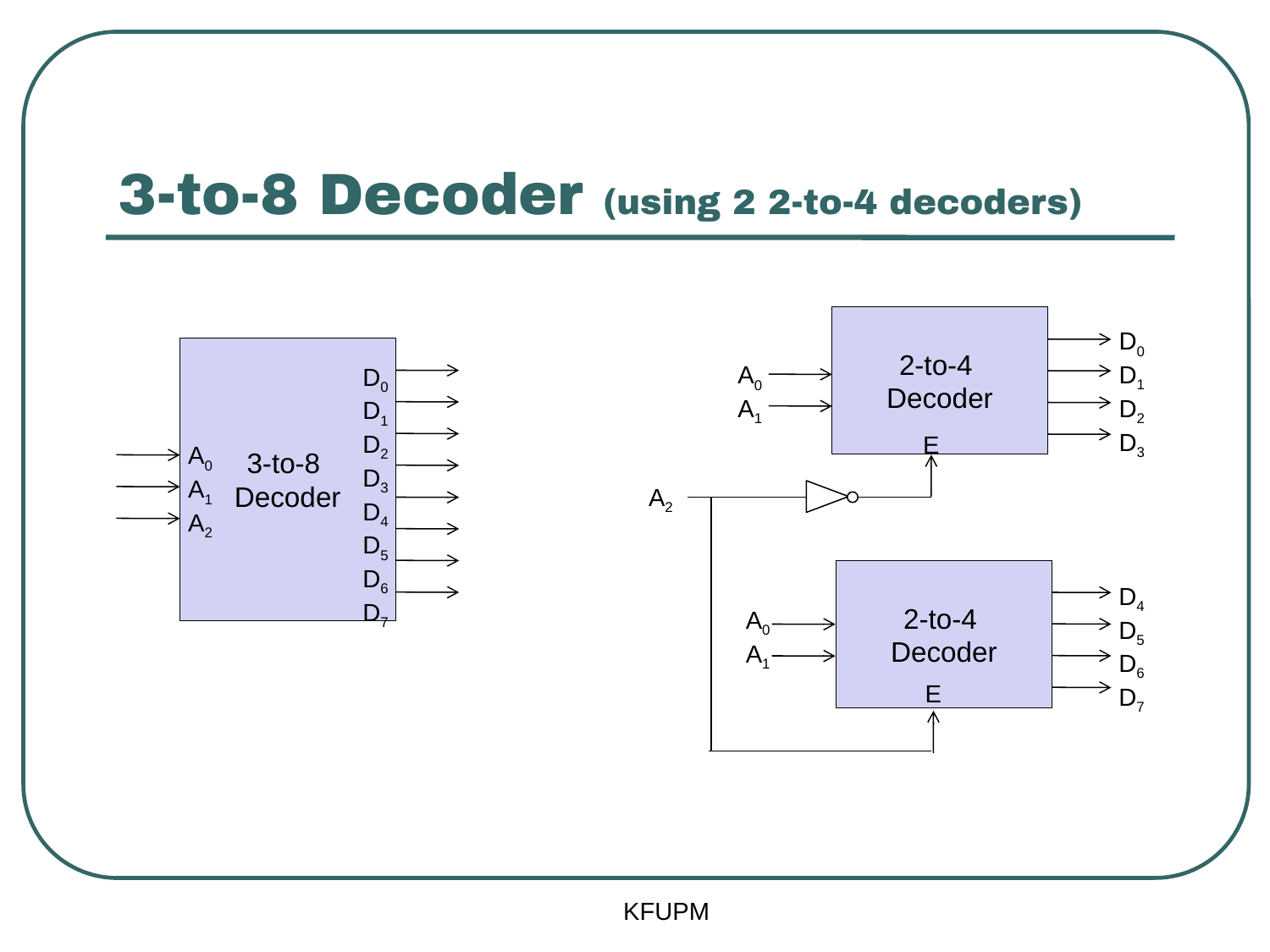

# 3-to-8 Decoder (using 2 2-to-4 decoders)

2-to-4
Decoder

D0
D1
D2
D3

3-to-8
Decoder

A0
A1
D0
D1
D2
D3
D4
D5
D6
D7
E
A0
A1
A2

A2

2-to-4
Decoder

D4
D5
D6
D7
A0
A1
E
KFUPM